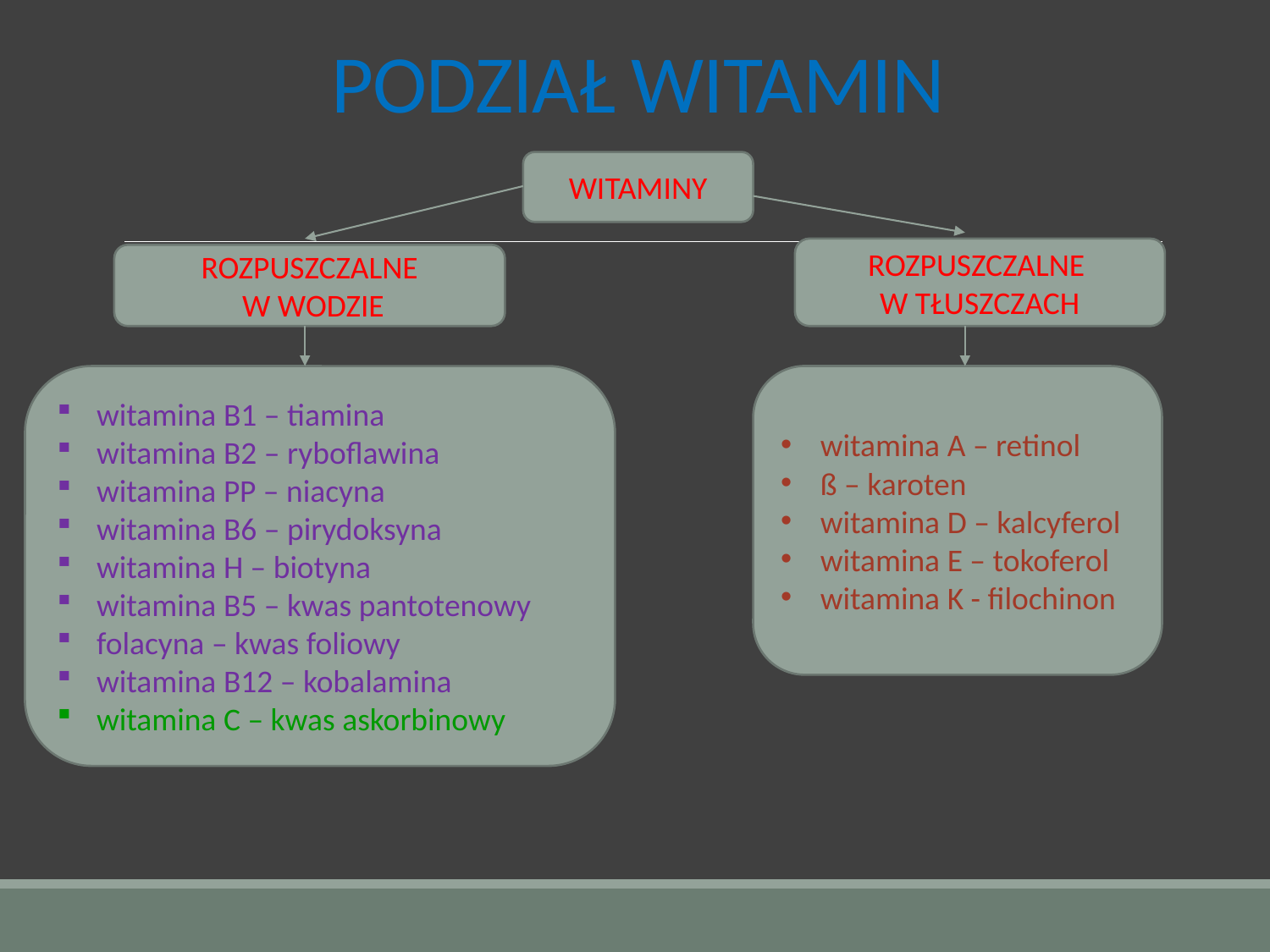

# PODZIAŁ WITAMIN

WITAMINY
ROZPUSZCZALNE
W TŁUSZCZACH
ROZPUSZCZALNE
 W WODZIE
witamina B1 – tiamina
witamina B2 – ryboflawina
witamina PP – niacyna
witamina B6 – pirydoksyna
witamina H – biotyna
witamina B5 – kwas pantotenowy
folacyna – kwas foliowy
witamina B12 – kobalamina
witamina C – kwas askorbinowy
witamina A – retinol
ß – karoten
witamina D – kalcyferol
witamina E – tokoferol
witamina K - filochinon